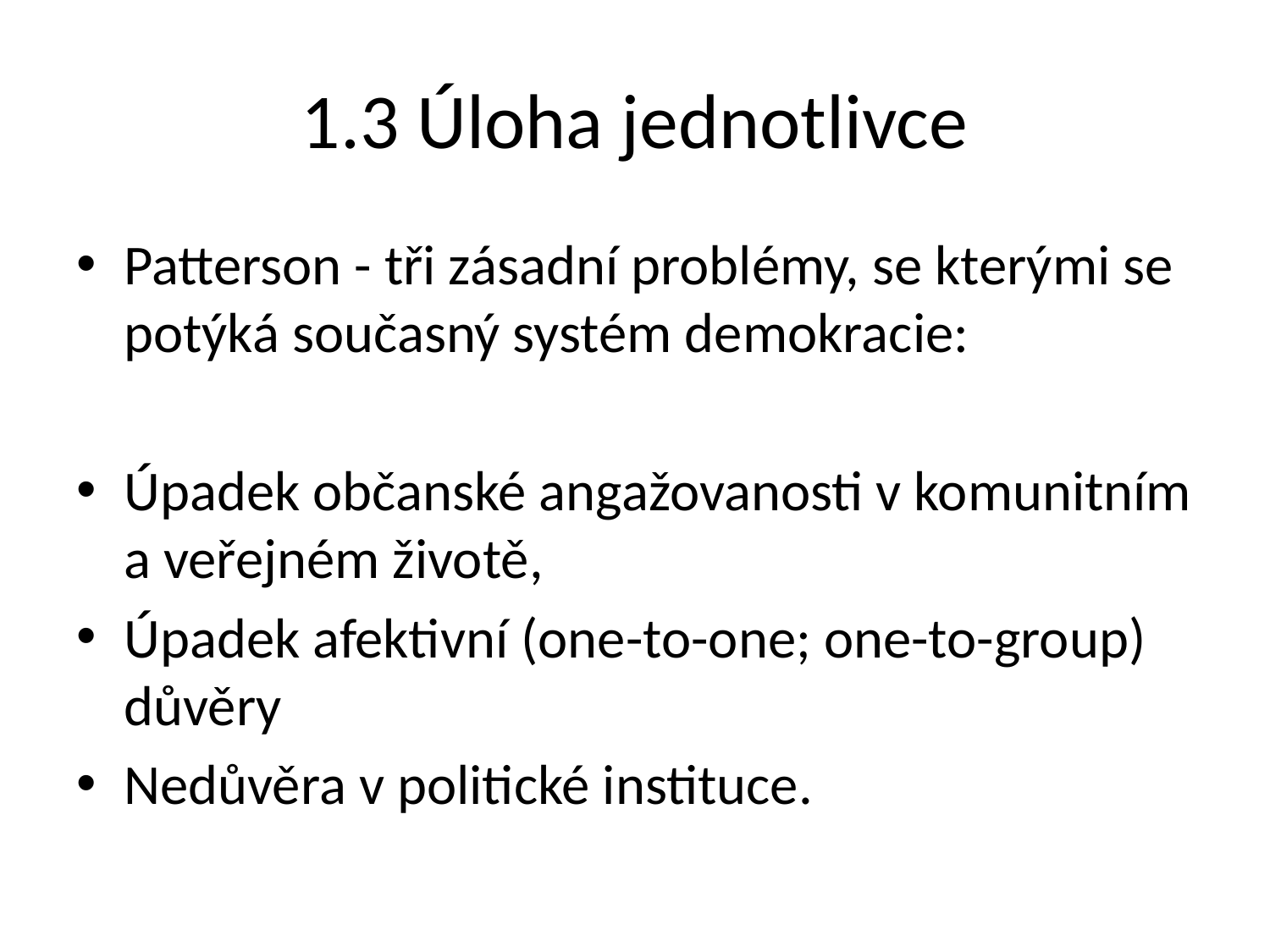

# 1.3 Úloha jednotlivce
Patterson - tři zásadní problémy, se kterými se potýká současný systém demokracie:

Úpadek občanské angažovanosti v komunitním a veřejném životě,
Úpadek afektivní (one-to-one; one-to-group) důvěry
Nedůvěra v politické instituce.